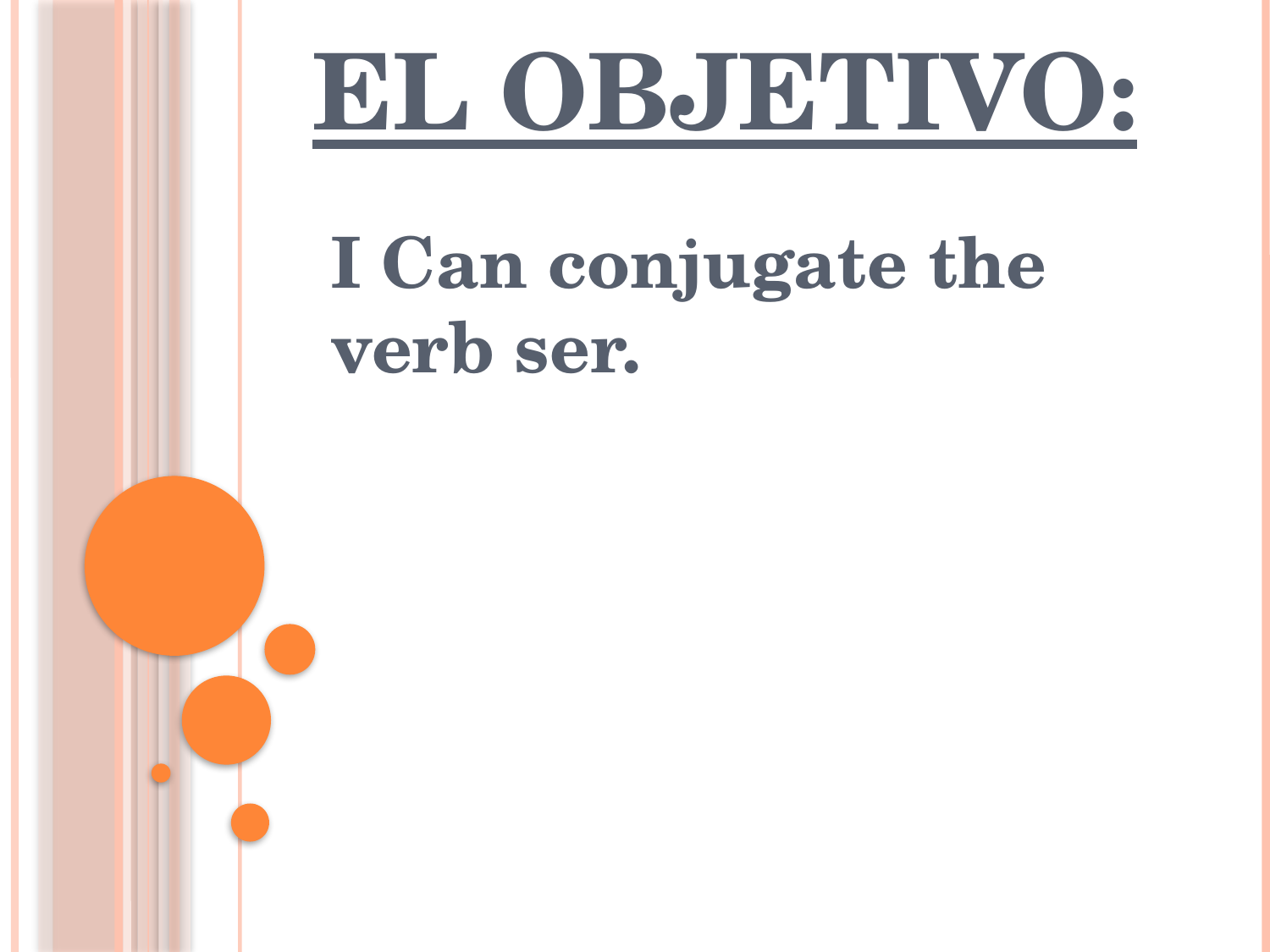

# EL OBJETIVO:
I Can conjugate the verb ser.